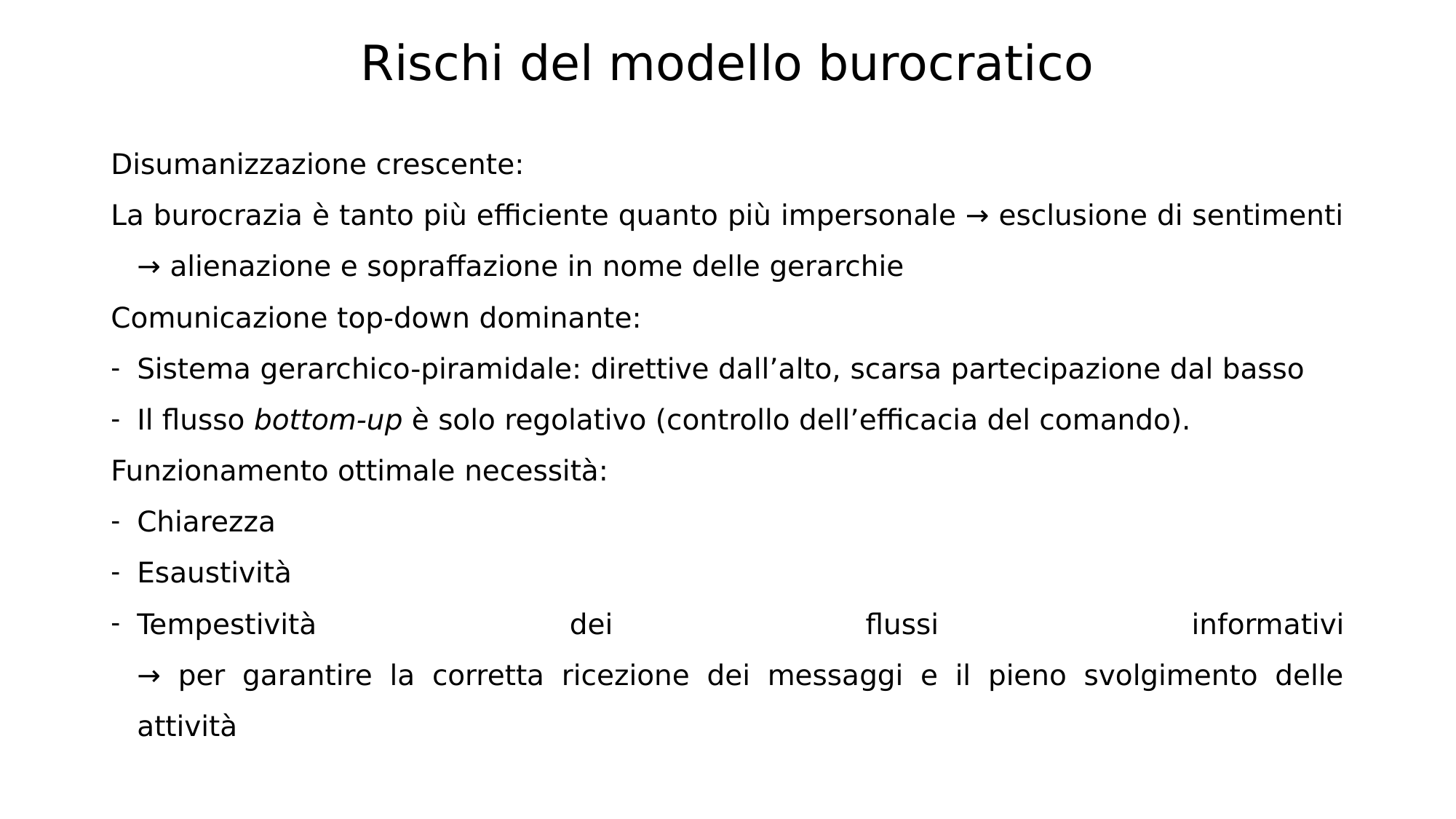

# Rischi del modello burocratico
Disumanizzazione crescente:
La burocrazia è tanto più efficiente quanto più impersonale → esclusione di sentimenti → alienazione e sopraffazione in nome delle gerarchie
Comunicazione top-down dominante:
Sistema gerarchico-piramidale: direttive dall’alto, scarsa partecipazione dal basso
Il flusso bottom-up è solo regolativo (controllo dell’efficacia del comando).
Funzionamento ottimale necessità:
Chiarezza
Esaustività
Tempestività dei flussi informativi
→ per garantire la corretta ricezione dei messaggi e il pieno svolgimento delle attività